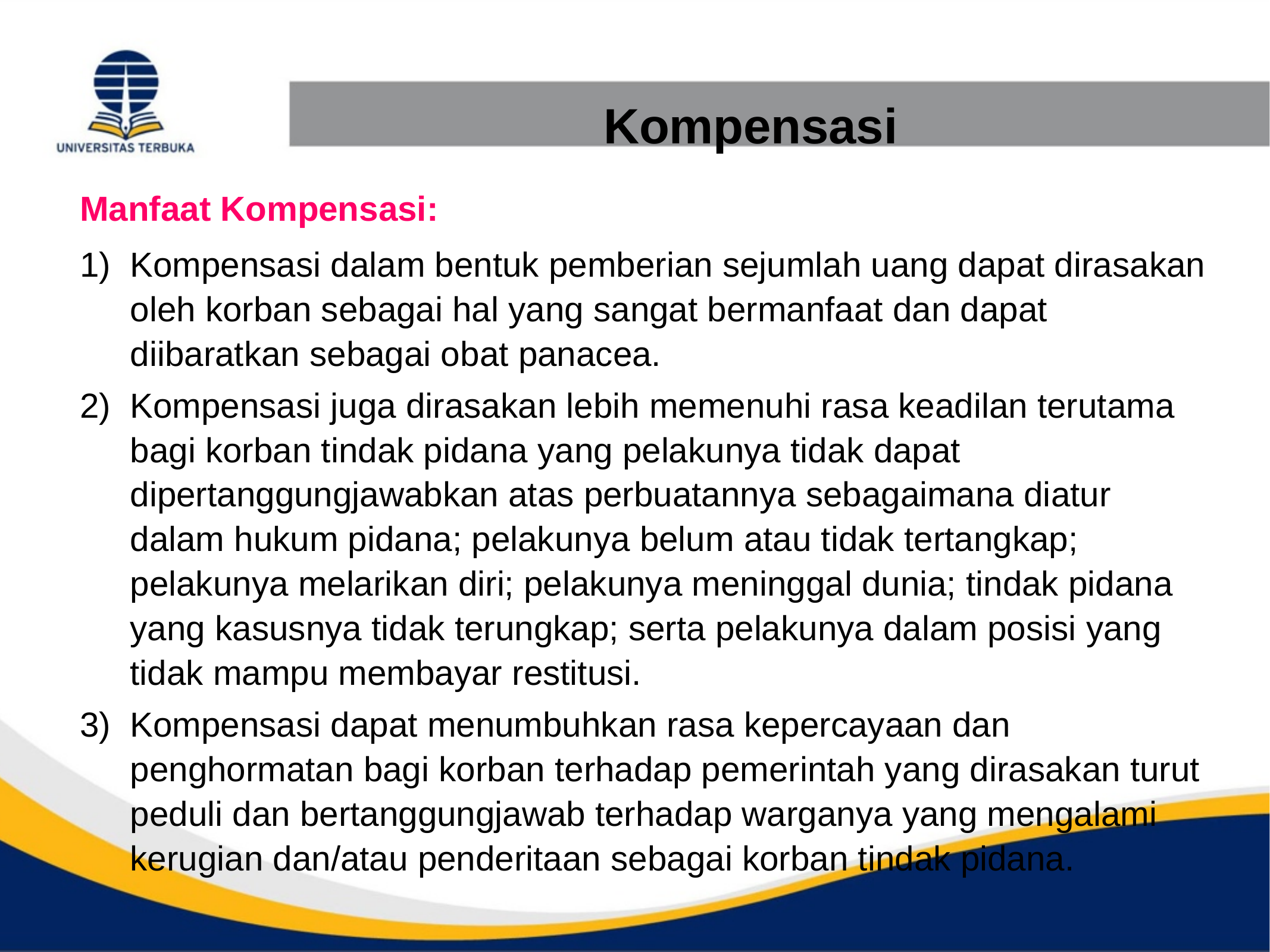

Kompensasi
Manfaat Kompensasi:
Kompensasi dalam bentuk pemberian sejumlah uang dapat dirasakan oleh korban sebagai hal yang sangat bermanfaat dan dapat diibaratkan sebagai obat panacea.
Kompensasi juga dirasakan lebih memenuhi rasa keadilan terutama bagi korban tindak pidana yang pelakunya tidak dapat dipertanggungjawabkan atas perbuatannya sebagaimana diatur dalam hukum pidana; pelakunya belum atau tidak tertangkap; pelakunya melarikan diri; pelakunya meninggal dunia; tindak pidana yang kasusnya tidak terungkap; serta pelakunya dalam posisi yang tidak mampu membayar restitusi.
Kompensasi dapat menumbuhkan rasa kepercayaan dan penghormatan bagi korban terhadap pemerintah yang dirasakan turut peduli dan bertanggungjawab terhadap warganya yang mengalami kerugian dan/atau penderitaan sebagai korban tindak pidana.